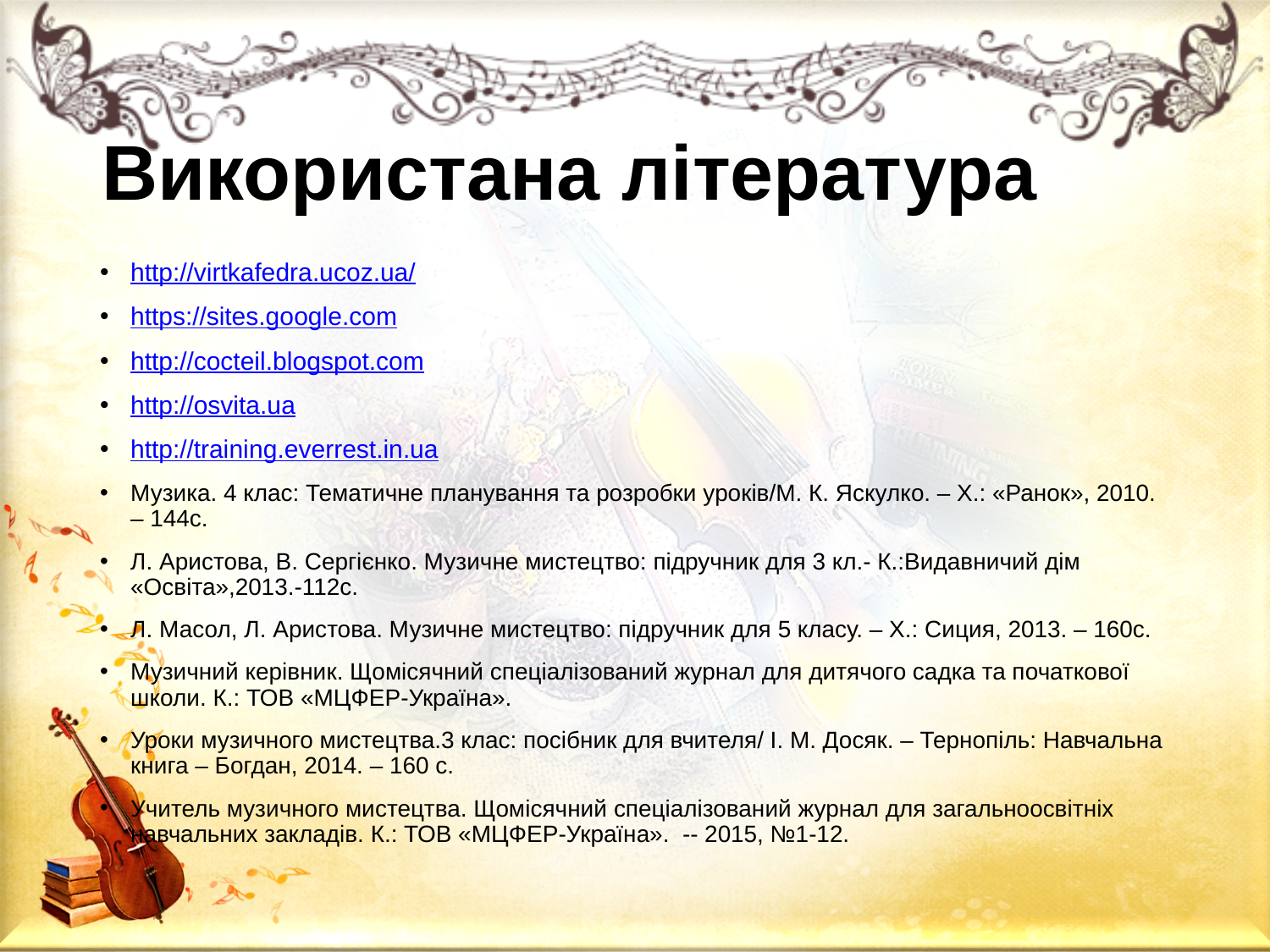

# Використана література
http://virtkafedra.ucoz.ua/
https://sites.google.com
http://cocteil.blogspot.com
http://osvita.ua
http://training.everrest.in.ua
Музика. 4 клас: Тематичне планування та розробки уроків/М. К. Яскулко. – Х.: «Ранок», 2010. – 144с.
Л. Аристова, В. Сергієнко. Музичне мистецтво: підручник для 3 кл.- К.:Видавничий дім «Освіта»,2013.-112с.
Л. Масол, Л. Аристова. Музичне мистецтво: підручник для 5 класу. – Х.: Сиция, 2013. – 160с.
Музичний керівник. Щомісячний спеціалізований журнал для дитячого садка та початкової школи. К.: ТОВ «МЦФЕР-Україна».
Уроки музичного мистецтва.3 клас: посібник для вчителя/ І. М. Досяк. – Тернопіль: Навчальна книга – Богдан, 2014. – 160 с.
Учитель музичного мистецтва. Щомісячний спеціалізований журнал для загальноосвітніх навчальних закладів. К.: ТОВ «МЦФЕР-Україна».  -- 2015, №1-12.